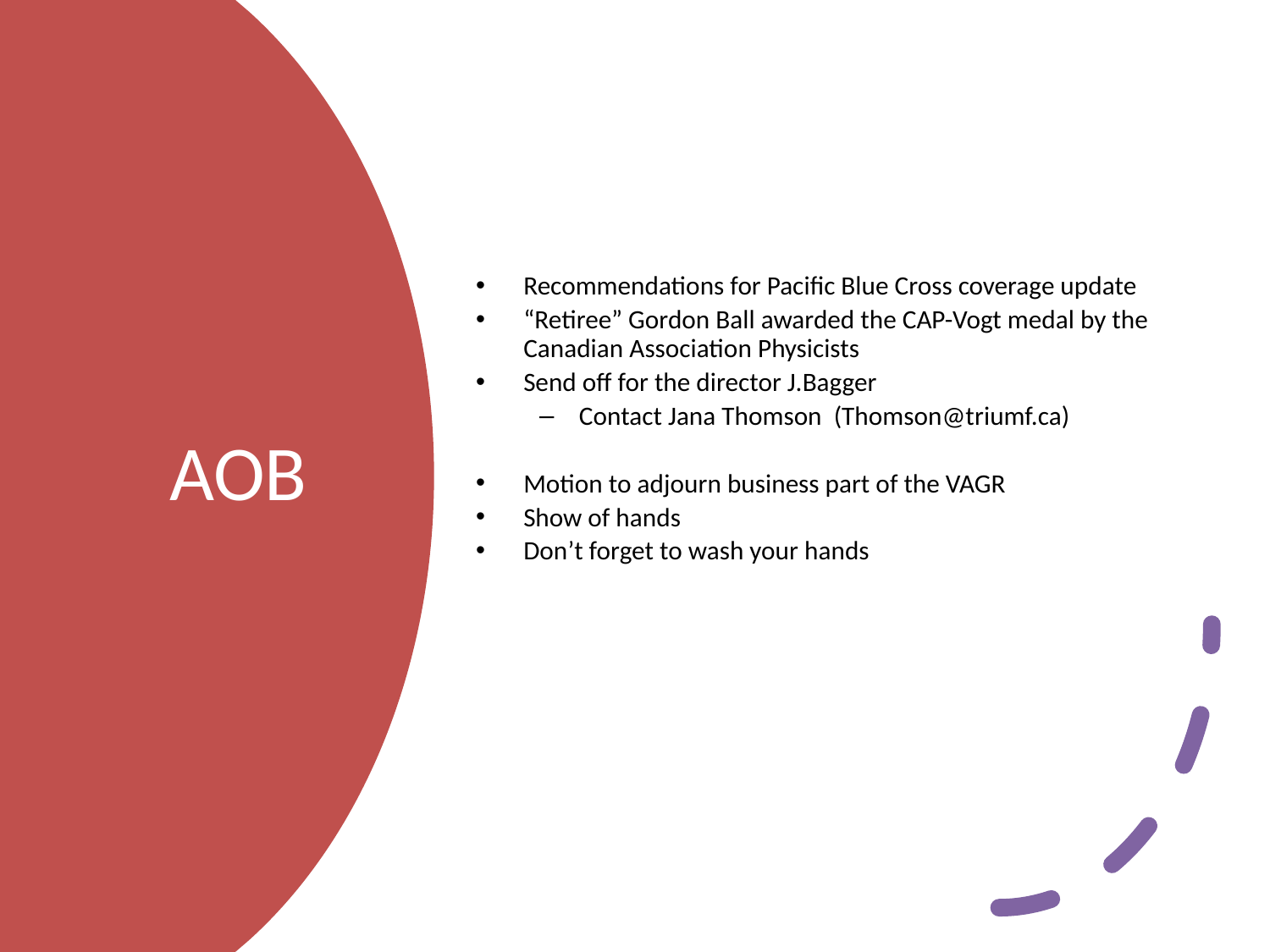

Recommendations for Pacific Blue Cross coverage update
“Retiree” Gordon Ball awarded the CAP-Vogt medal by the Canadian Association Physicists
Send off for the director J.Bagger
Contact Jana Thomson  (Thomson@triumf.ca)

Motion to adjourn business part of the VAGR
Show of hands
Don’t forget to wash your hands

# AOB